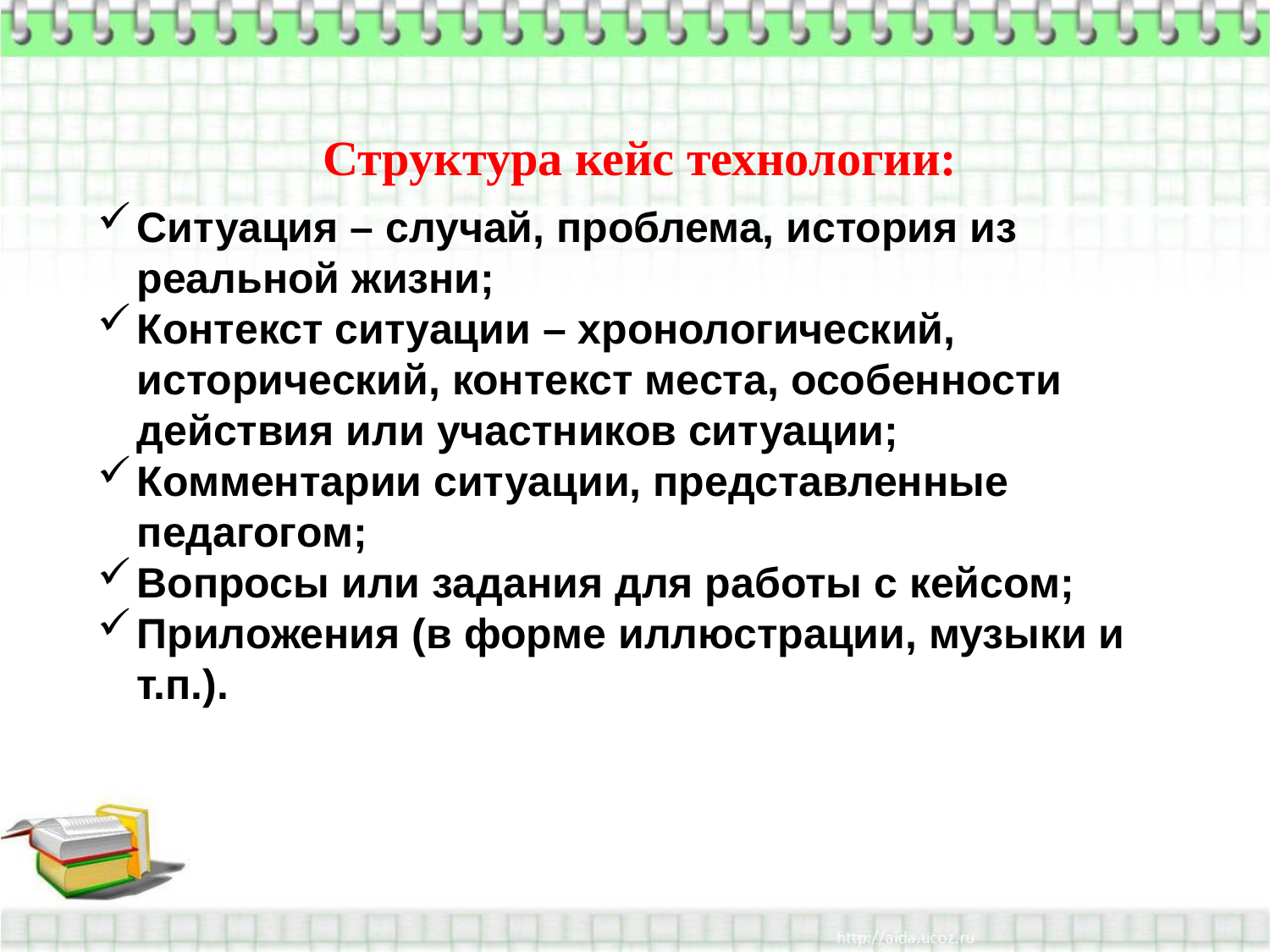

Структура кейс технологии:
Ситуация – случай, проблема, история из реальной жизни;
Контекст ситуации – хронологический, исторический, контекст места, особенности действия или участников ситуации;
Комментарии ситуации, представленные педагогом;
Вопросы или задания для работы с кейсом;
Приложения (в форме иллюстрации, музыки и т.п.).